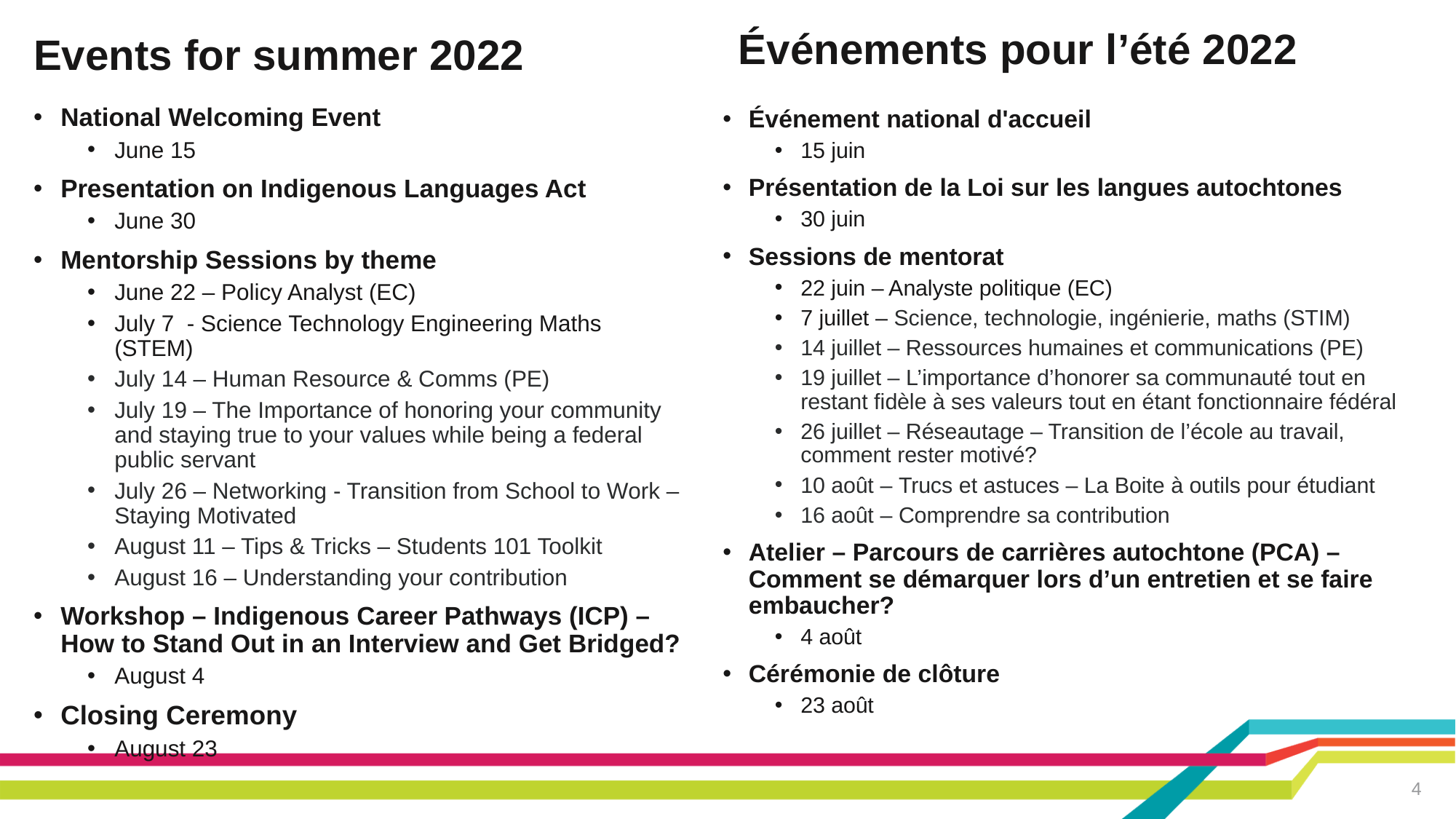

Événements pour l’été 2022
Events for summer 2022
National Welcoming Event
June 15
Presentation on Indigenous Languages Act
June 30
Mentorship Sessions by theme
June 22 – Policy Analyst (EC)
July 7  - Science Technology Engineering Maths (STEM)
July 14 – Human Resource & Comms (PE)
July 19 – The Importance of honoring your community and staying true to your values while being a federal public servant
July 26 – Networking - Transition from School to Work – Staying Motivated
August 11 – Tips & Tricks – Students 101 Toolkit
August 16 – Understanding your contribution
Workshop – Indigenous Career Pathways (ICP) – How to Stand Out in an Interview and Get Bridged?
August 4
Closing Ceremony
August 23
Événement national d'accueil
15 juin
Présentation de la Loi sur les langues autochtones
30 juin
Sessions de mentorat
22 juin – Analyste politique (EC)
7 juillet – Science, technologie, ingénierie, maths (STIM)
14 juillet – Ressources humaines et communications (PE)
19 juillet – L’importance d’honorer sa communauté tout en restant fidèle à ses valeurs tout en étant fonctionnaire fédéral
26 juillet – Réseautage – Transition de l’école au travail, comment rester motivé?
10 août – Trucs et astuces – La Boite à outils pour étudiant
16 août – Comprendre sa contribution
Atelier – Parcours de carrières autochtone (PCA) – Comment se démarquer lors d’un entretien et se faire embaucher?
4 août
Cérémonie de clôture
23 août
4